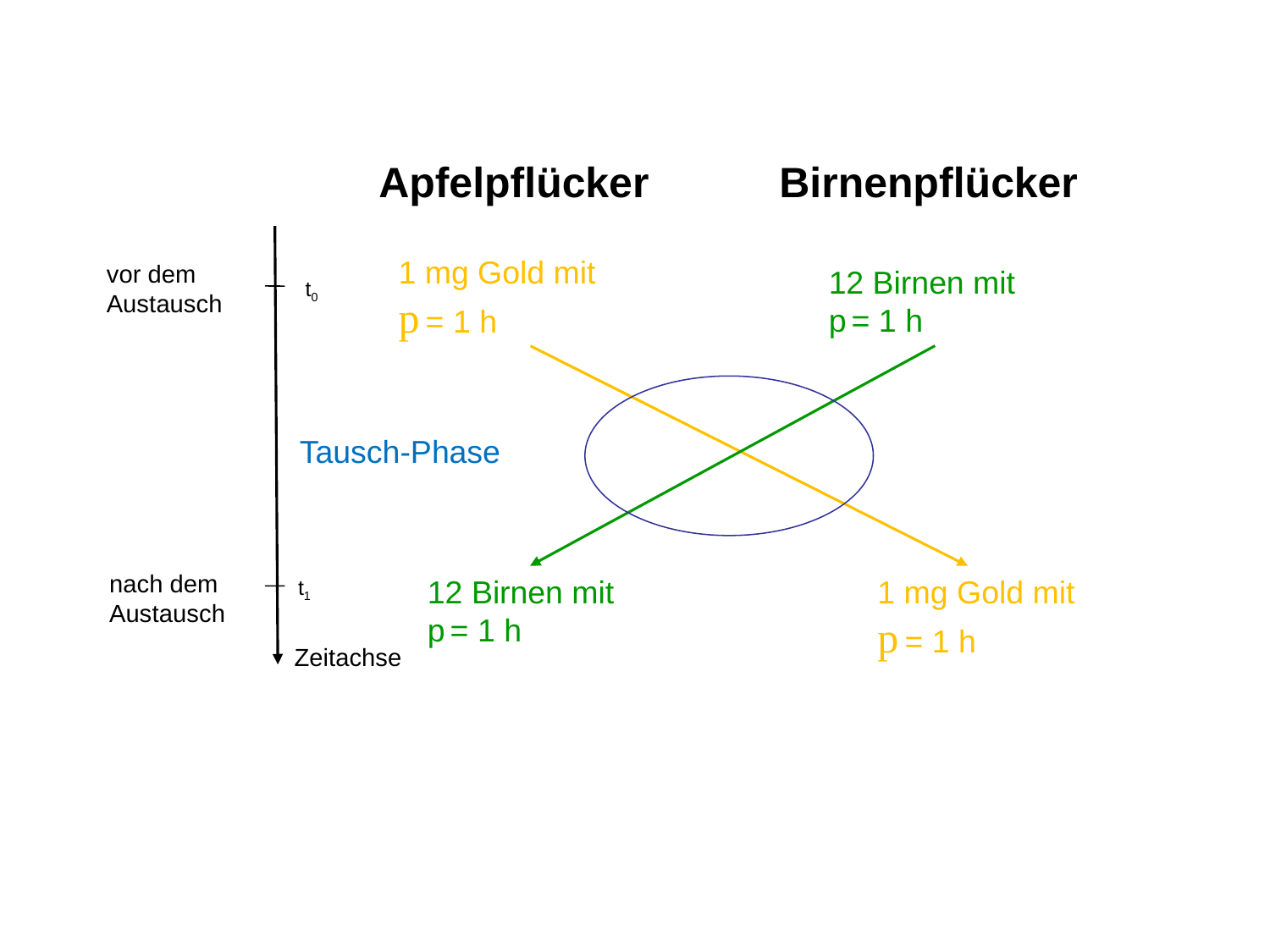

Apfelpflücker
Birnenpflücker

1 mg Gold mit
p = 1 h
vor dem
Austausch
12 Birnen mit
p = 1 h
t0

Tausch-Phase
nach dem
Austausch
12 Birnen mit
p = 1 h
1 mg Gold mit
p = 1 h
t1

Zeitachse